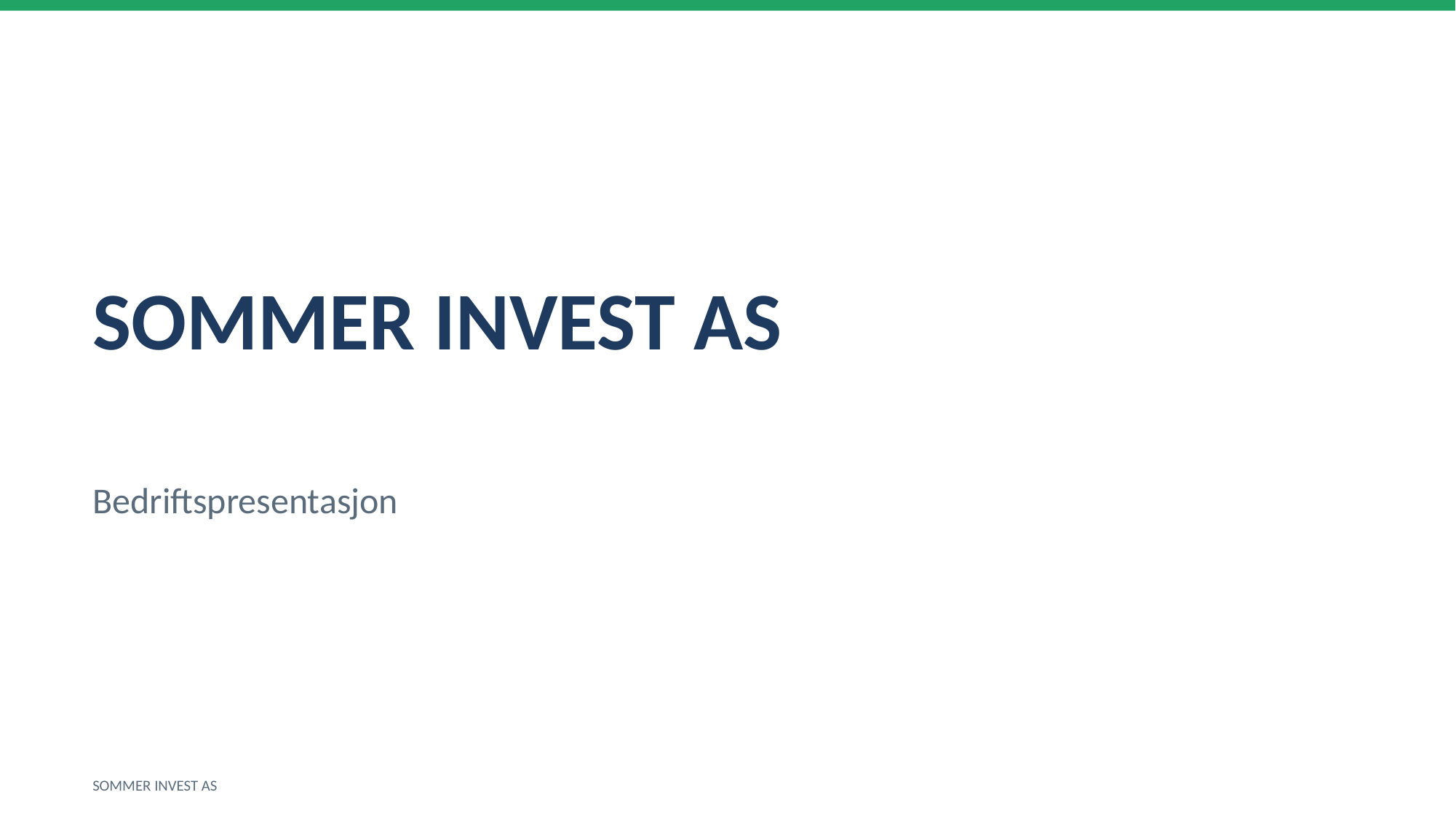

SOMMER INVEST AS
Bedriftspresentasjon
SOMMER INVEST AS